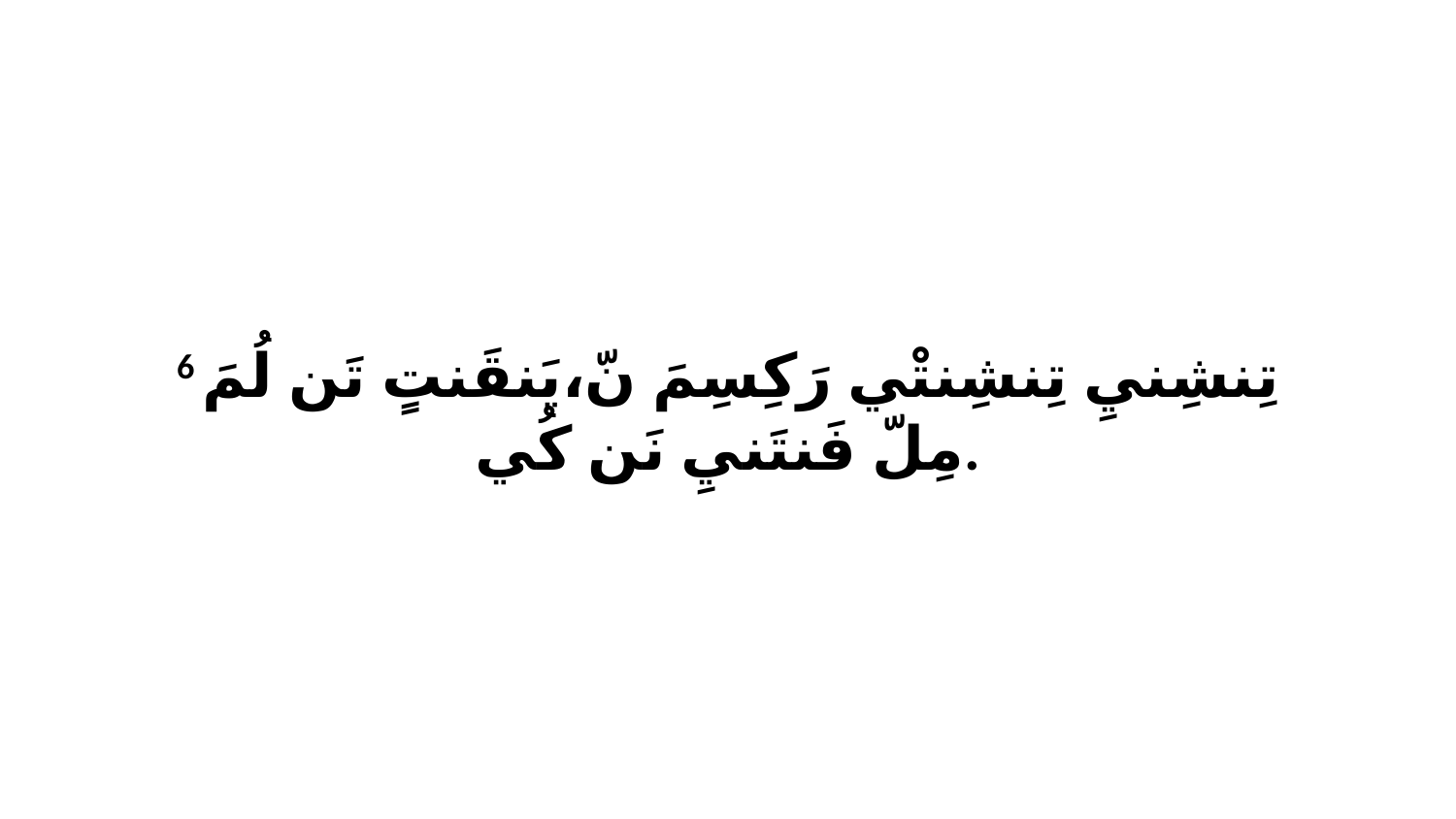

6 تِنشِنيِ تِنشِنتْي رَكِسِمَ نّ،يَنقَنتٍ تَن لُمَ مِلّ فَنتَنيِ نَن كُي.